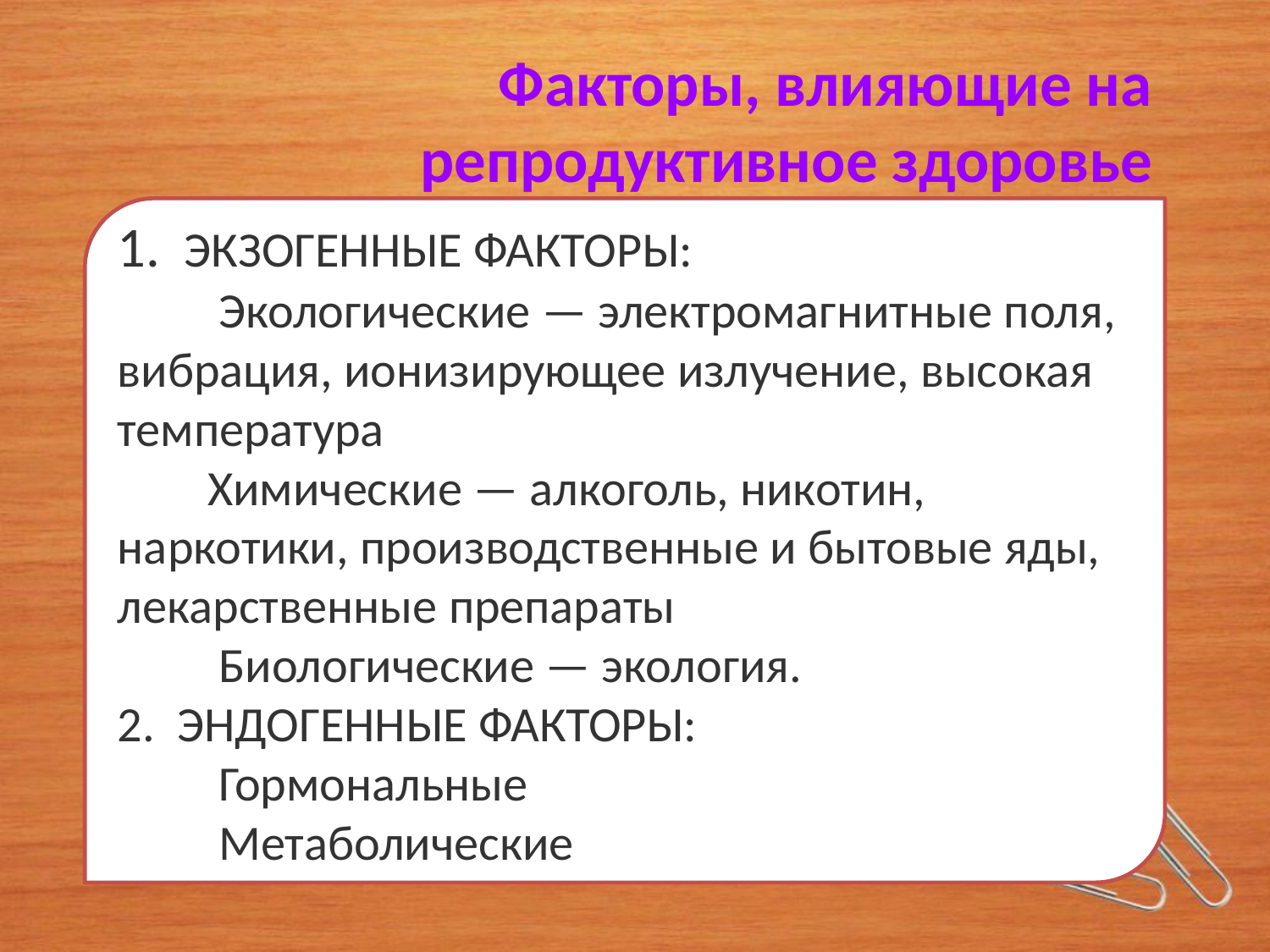

Факторы, влияющие на
 репродуктивное здоровье женщин
1.  ЭКЗОГЕННЫЕ ФАКТОРЫ:
         Экологические — электромагнитные поля, вибрация, ионизирующее излучение, высокая температура
        Химические — алкоголь, никотин, наркотики, производственные и бытовые яды, лекарственные препараты
         Биологические — экология.
2.  ЭНДОГЕННЫЕ ФАКТОРЫ:
         Гормональные
         Метаболические